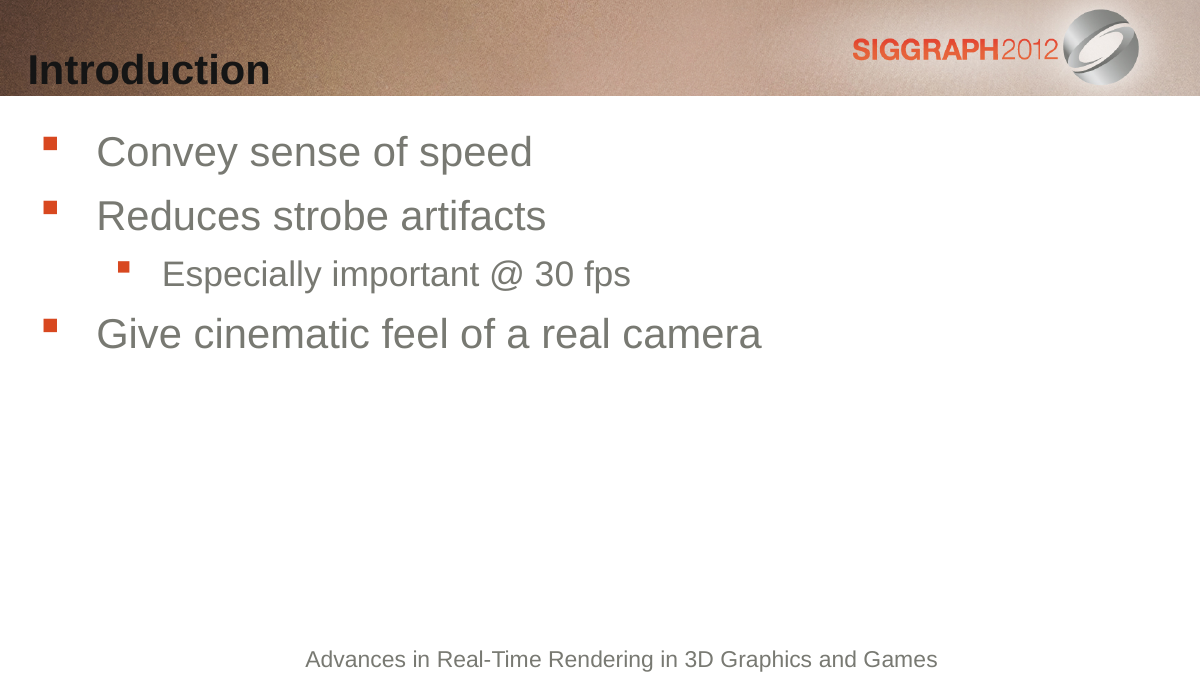

# Introduction
Convey sense of speed
Reduces strobe artifacts
Especially important @ 30 fps
Give cinematic feel of a real camera